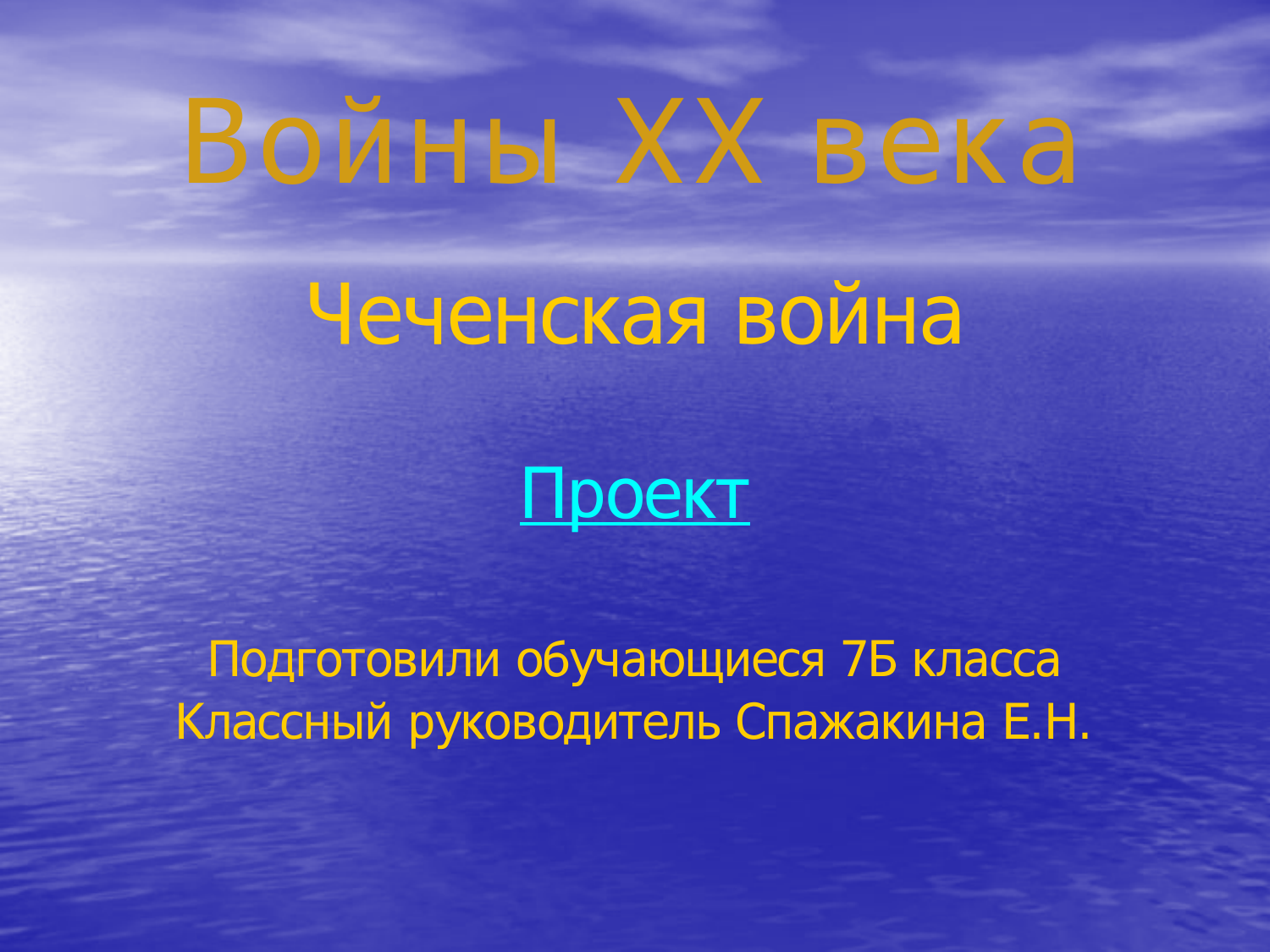

# Войны XX века
Чеченская война

Проект

Подготовили обучающиеся 7Б класса
Классный руководитель Спажакина Е.Н.